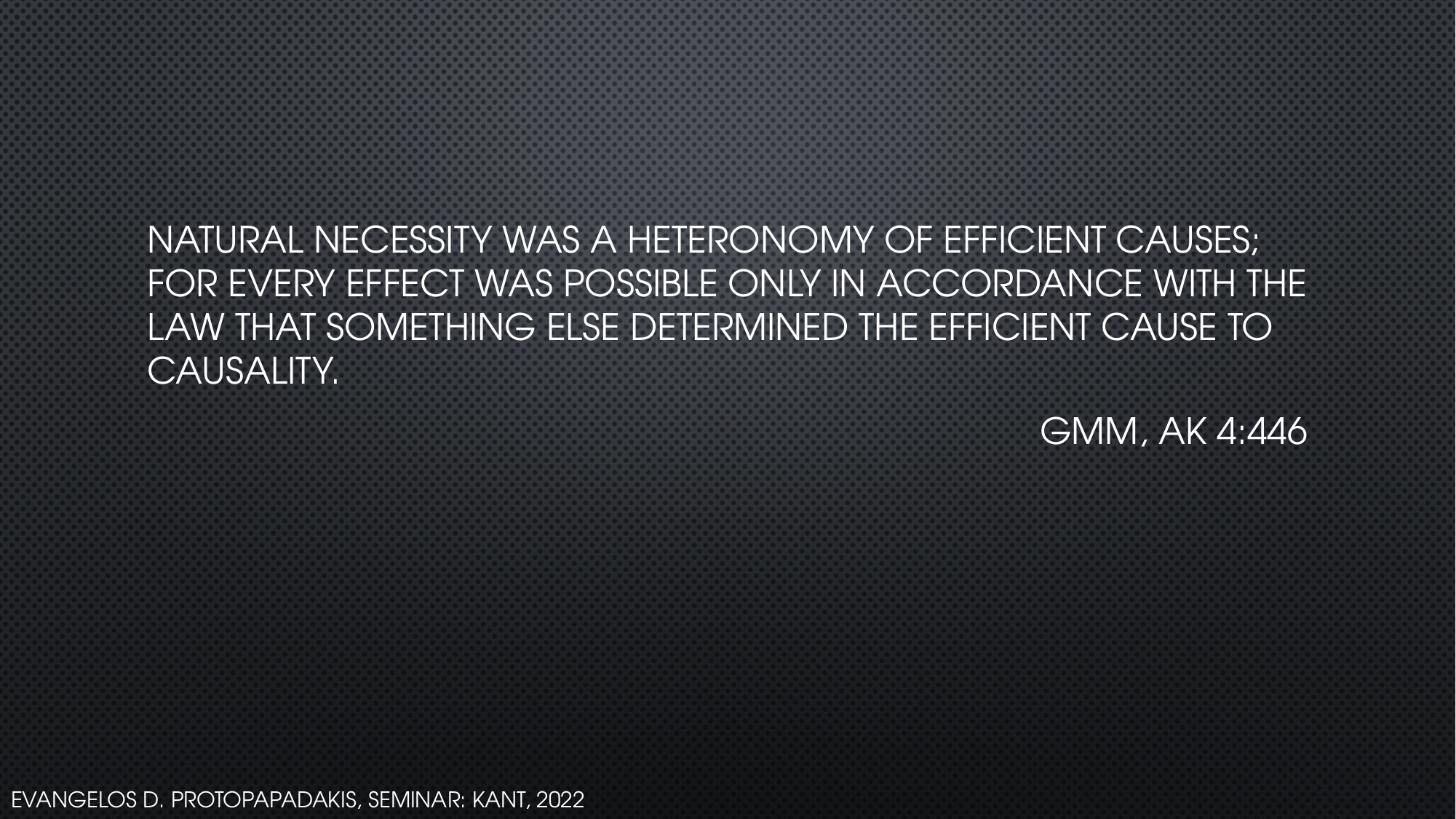

Natural necessity was a heteronomy of efficient causes; for every effect was possible only in accordance with the law that something else determined the efficient cause to causality.
GMM, Ak 4:446
Evangelos D. Protopapadakis, Seminar: Kant, 2022